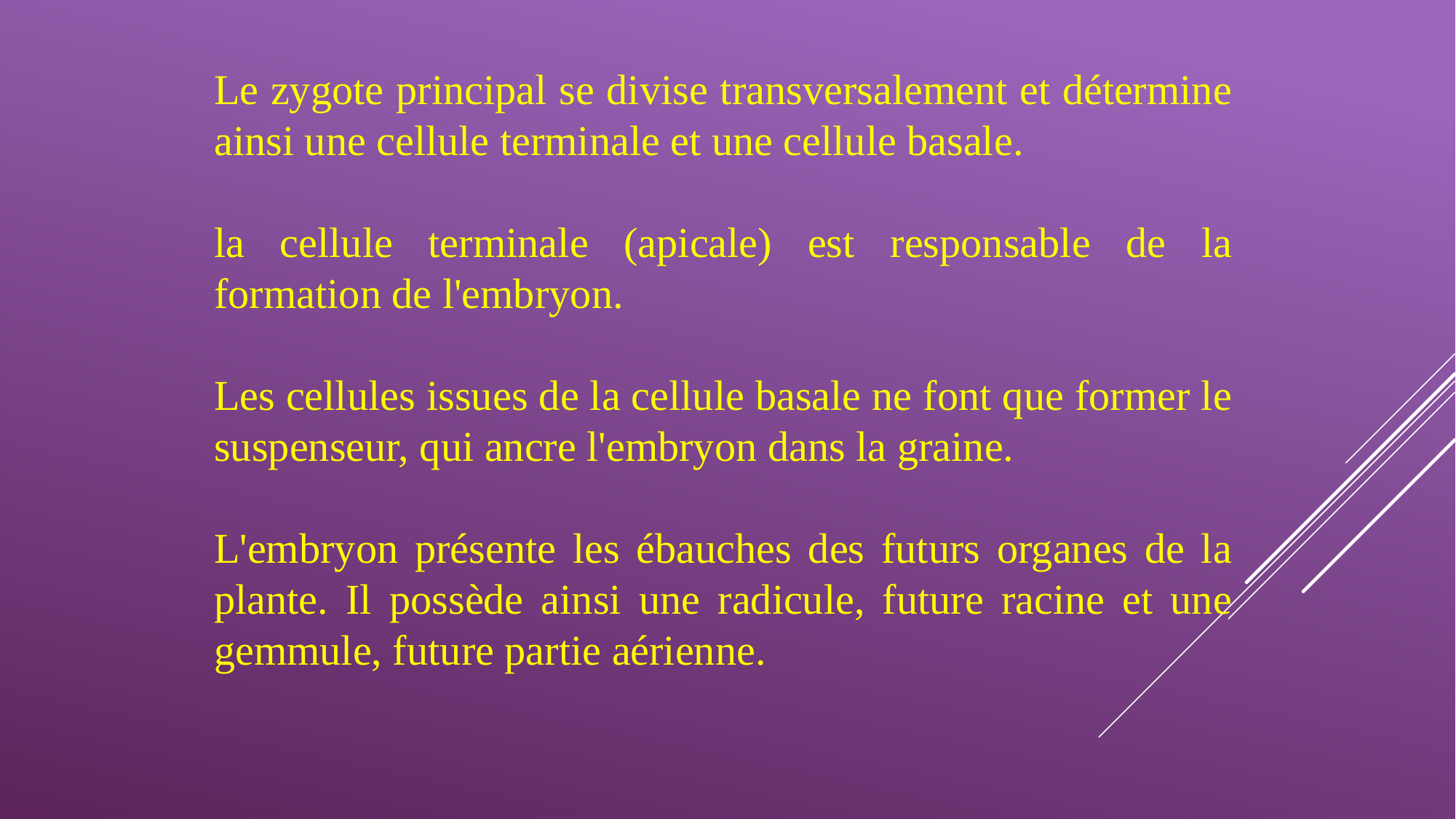

Le zygote principal se divise transversalement et détermine ainsi une cellule terminale et une cellule basale.

la cellule terminale (apicale) est responsable de la formation de l'embryon.

Les cellules issues de la cellule basale ne font que former le suspenseur, qui ancre l'embryon dans la graine.

L'embryon présente les ébauches des futurs organes de la plante. Il possède ainsi une radicule, future racine et une gemmule, future partie aérienne.